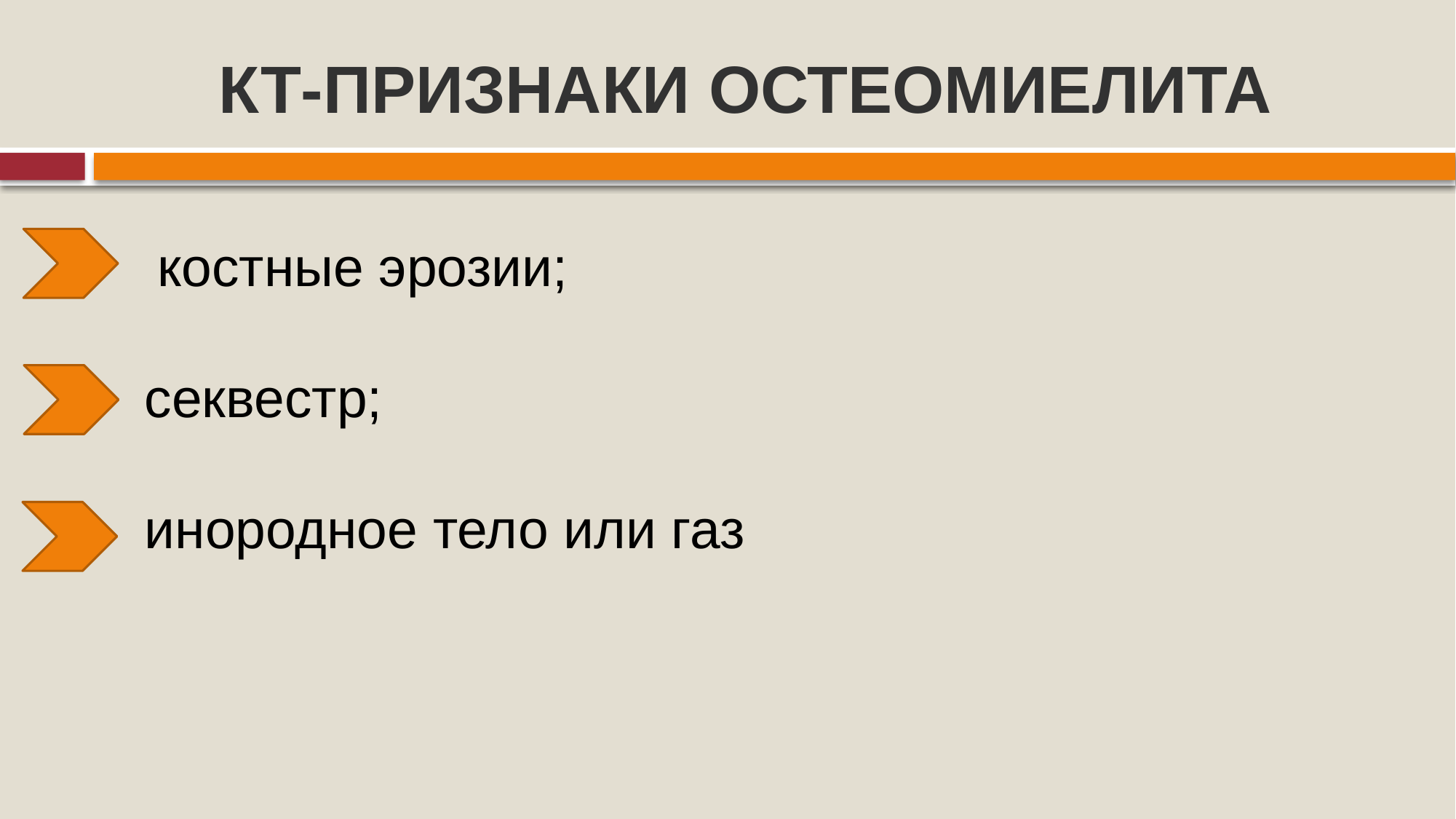

# КТ-ПРИЗНАКИ ОСТЕОМИЕЛИТА
          костные эрозии;

       секвестр;

       инородное тело или газ